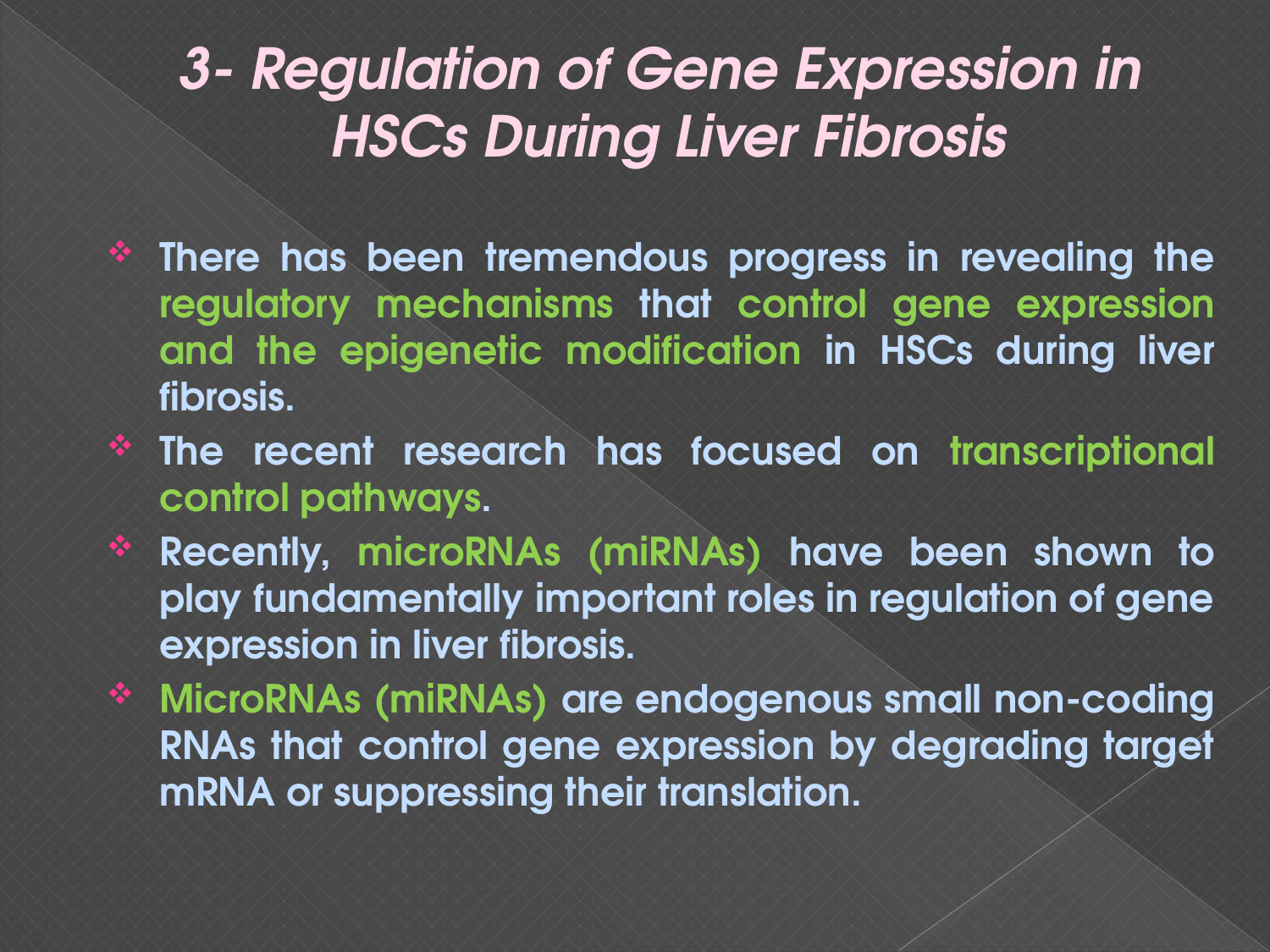

# 3- Regulation of Gene Expression in  HSCs During Liver Fibrosis
There has been tremendous progress in revealing the regulatory mechanisms that control gene expression and the epigenetic modification in HSCs during liver fibrosis.
The recent research has focused on transcriptional control pathways.
Recently, microRNAs (miRNAs) have been shown to play fundamentally important roles in regulation of gene expression in liver fibrosis.
MicroRNAs (miRNAs) are endogenous small non-coding RNAs that control gene expression by degrading target mRNA or suppressing their translation.